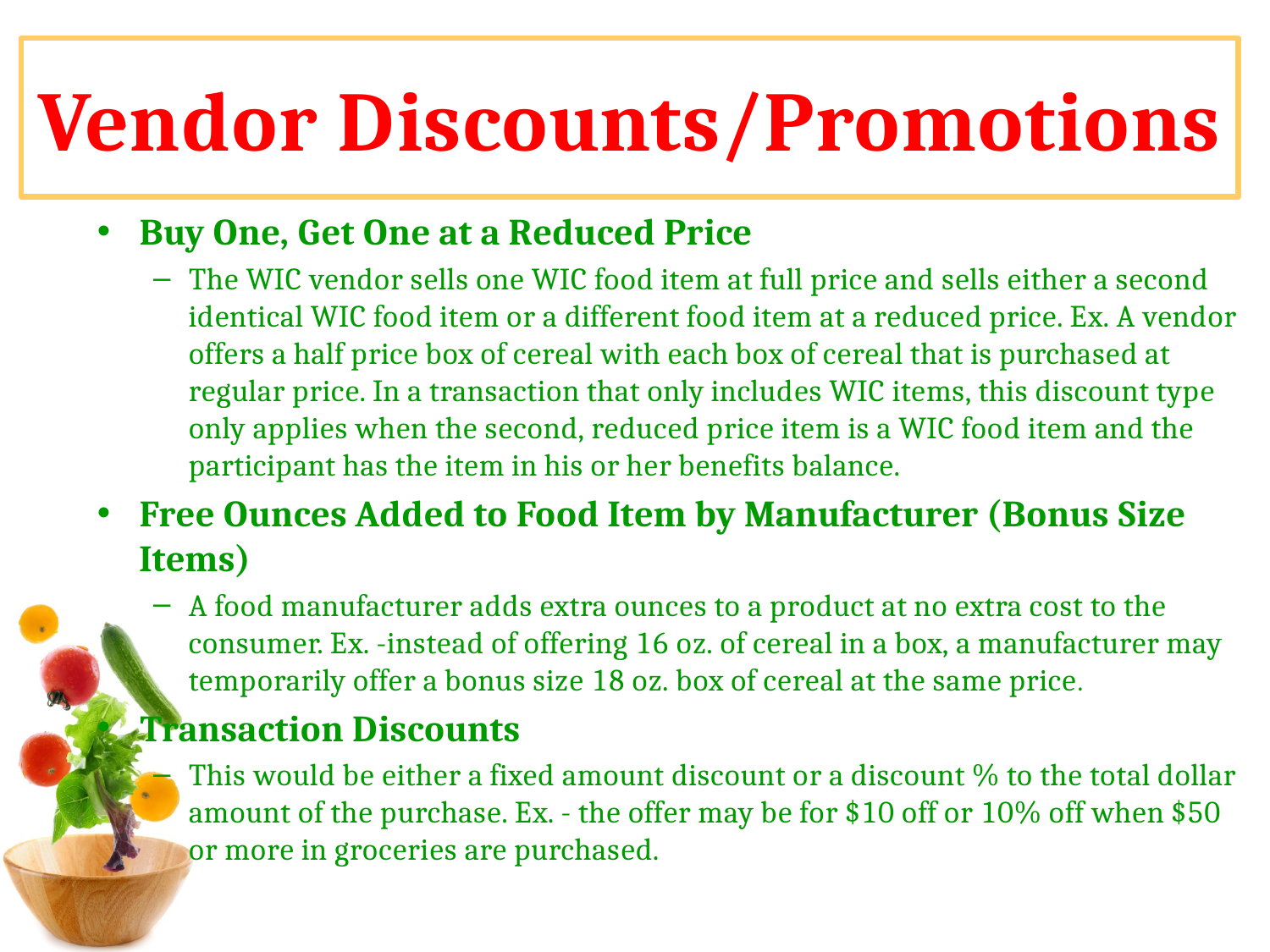

# Vendor Discounts/Promotions
Buy One, Get One at a Reduced Price
The WIC vendor sells one WIC food item at full price and sells either a second identical WIC food item or a different food item at a reduced price. Ex. A vendor offers a half price box of cereal with each box of cereal that is purchased at regular price. In a transaction that only includes WIC items, this discount type only applies when the second, reduced price item is a WIC food item and the participant has the item in his or her benefits balance.
Free Ounces Added to Food Item by Manufacturer (Bonus Size Items)
A food manufacturer adds extra ounces to a product at no extra cost to the consumer. Ex. -instead of offering 16 oz. of cereal in a box, a manufacturer may temporarily offer a bonus size 18 oz. box of cereal at the same price.
Transaction Discounts
This would be either a fixed amount discount or a discount % to the total dollar amount of the purchase. Ex. - the offer may be for $10 off or 10% off when $50 or more in groceries are purchased.